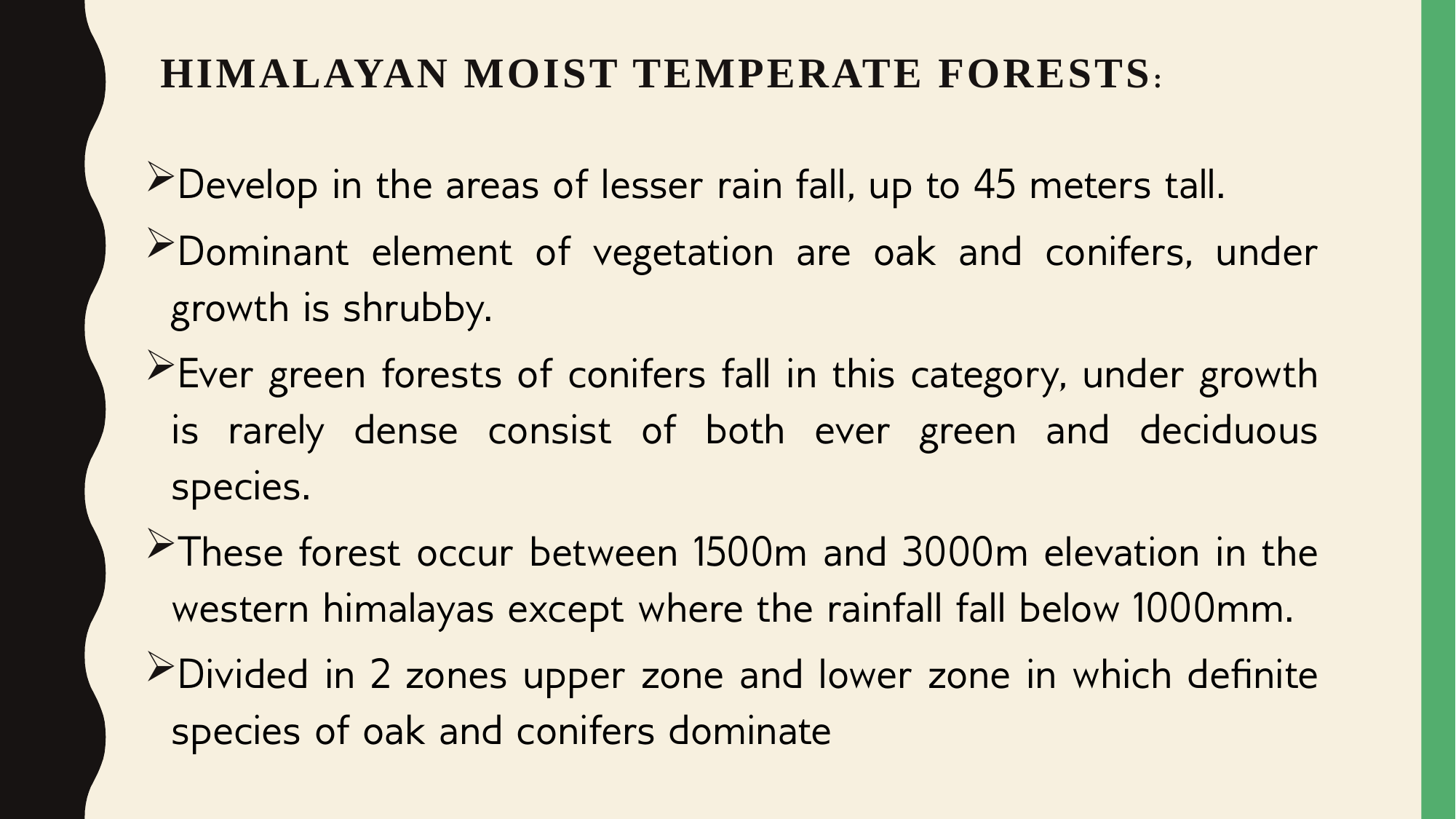

# HIMALAYAN MOIST TEMPERATE FORESTS:
Develop in the areas of lesser rain fall, up to 45 meters tall.
Dominant element of vegetation are oak and conifers, under growth is shrubby.
Ever green forests of conifers fall in this category, under growth is rarely dense consist of both ever green and deciduous species.
These forest occur between 1500m and 3000m elevation in the western himalayas except where the rainfall fall below 1000mm.
Divided in 2 zones upper zone and lower zone in which definite species of oak and conifers dominate